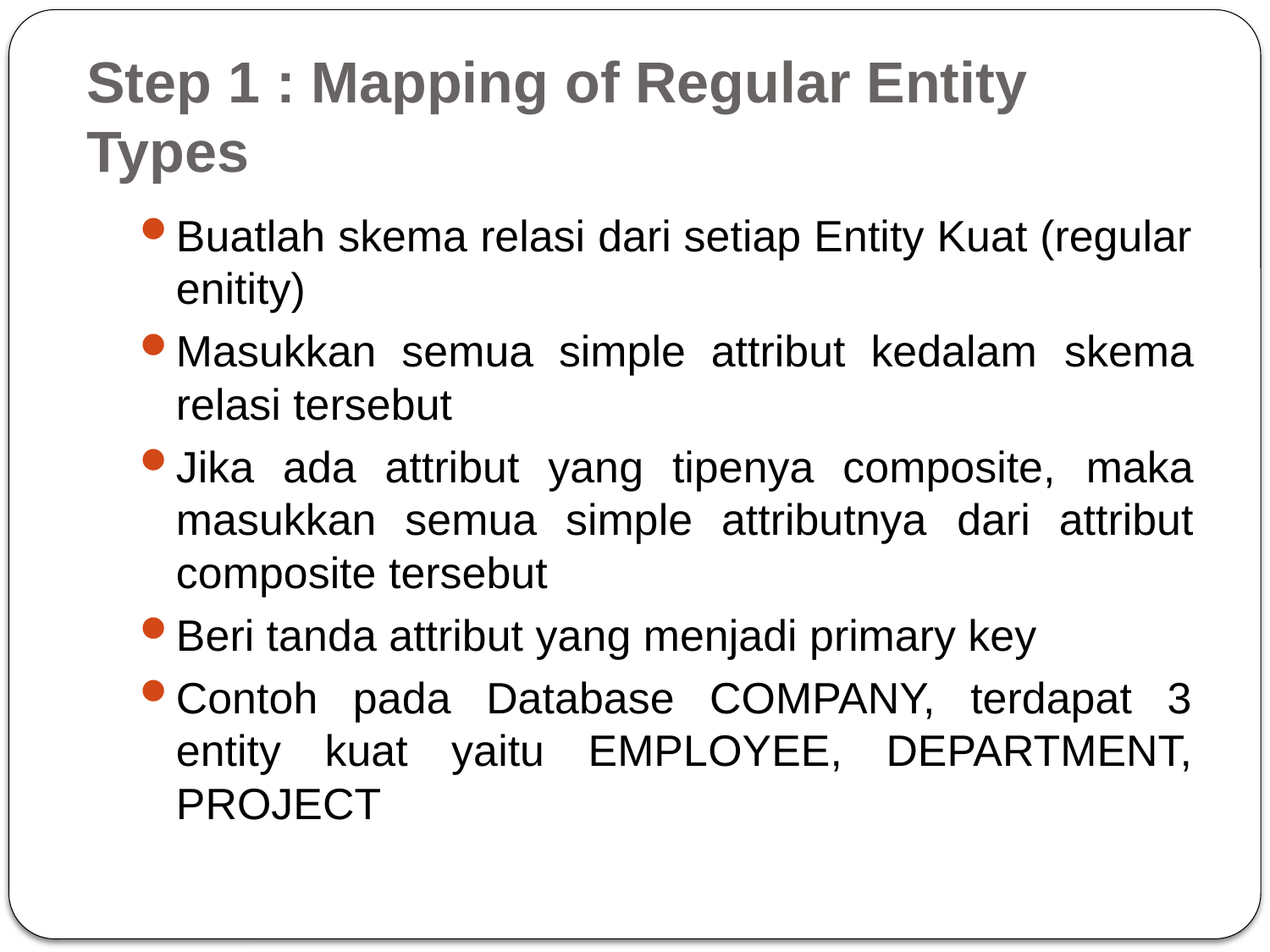

# Step 1 : Mapping of Regular Entity Types
Buatlah skema relasi dari setiap Entity Kuat (regular enitity)
Masukkan semua simple attribut kedalam skema relasi tersebut
Jika ada attribut yang tipenya composite, maka masukkan semua simple attributnya dari attribut composite tersebut
Beri tanda attribut yang menjadi primary key
Contoh pada Database COMPANY, terdapat 3 entity kuat yaitu EMPLOYEE, DEPARTMENT, PROJECT